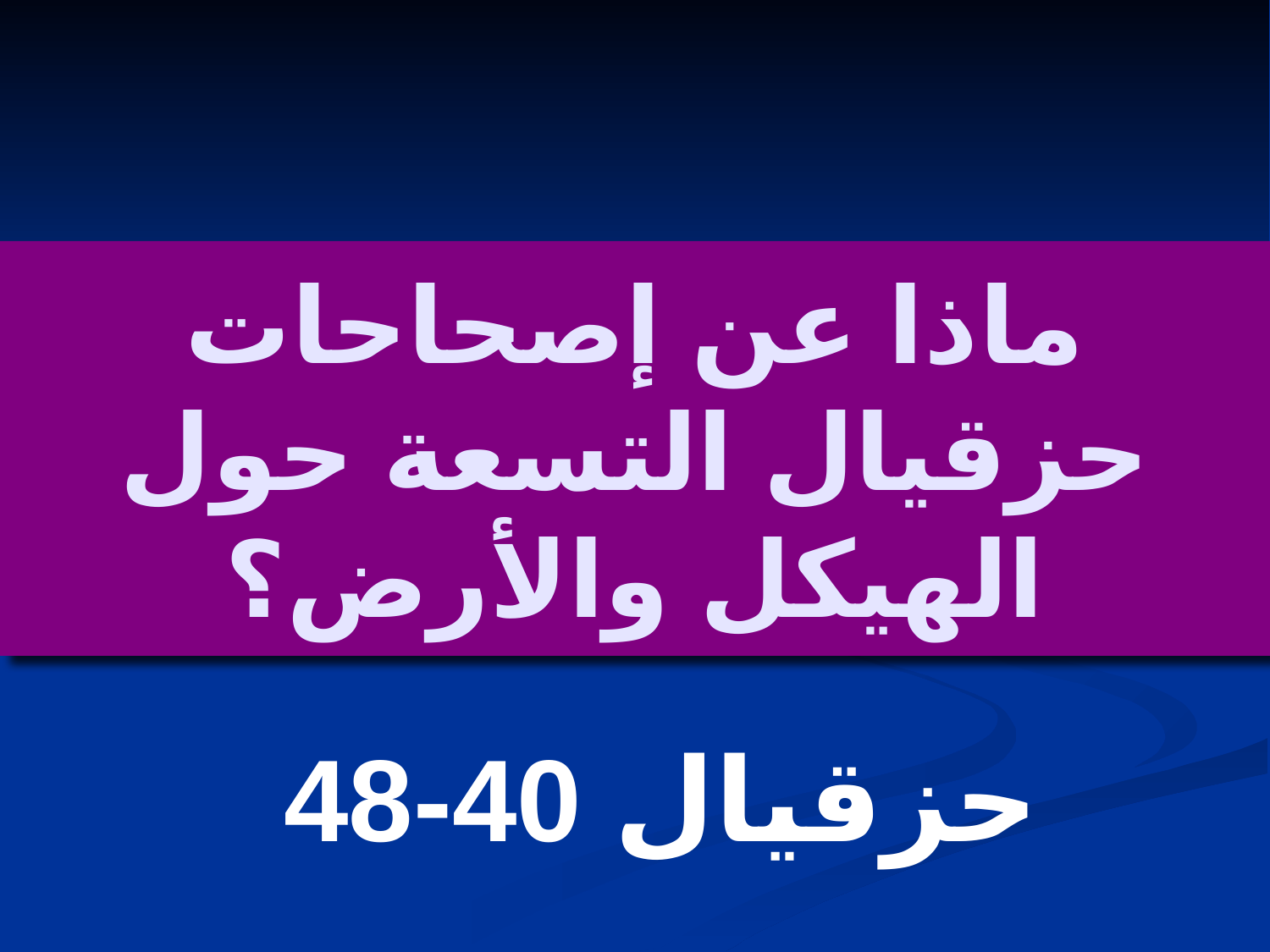

# ماذا عن إصحاحات حزقيال التسعة حول الهيكل والأرض؟
حزقيال 40-48